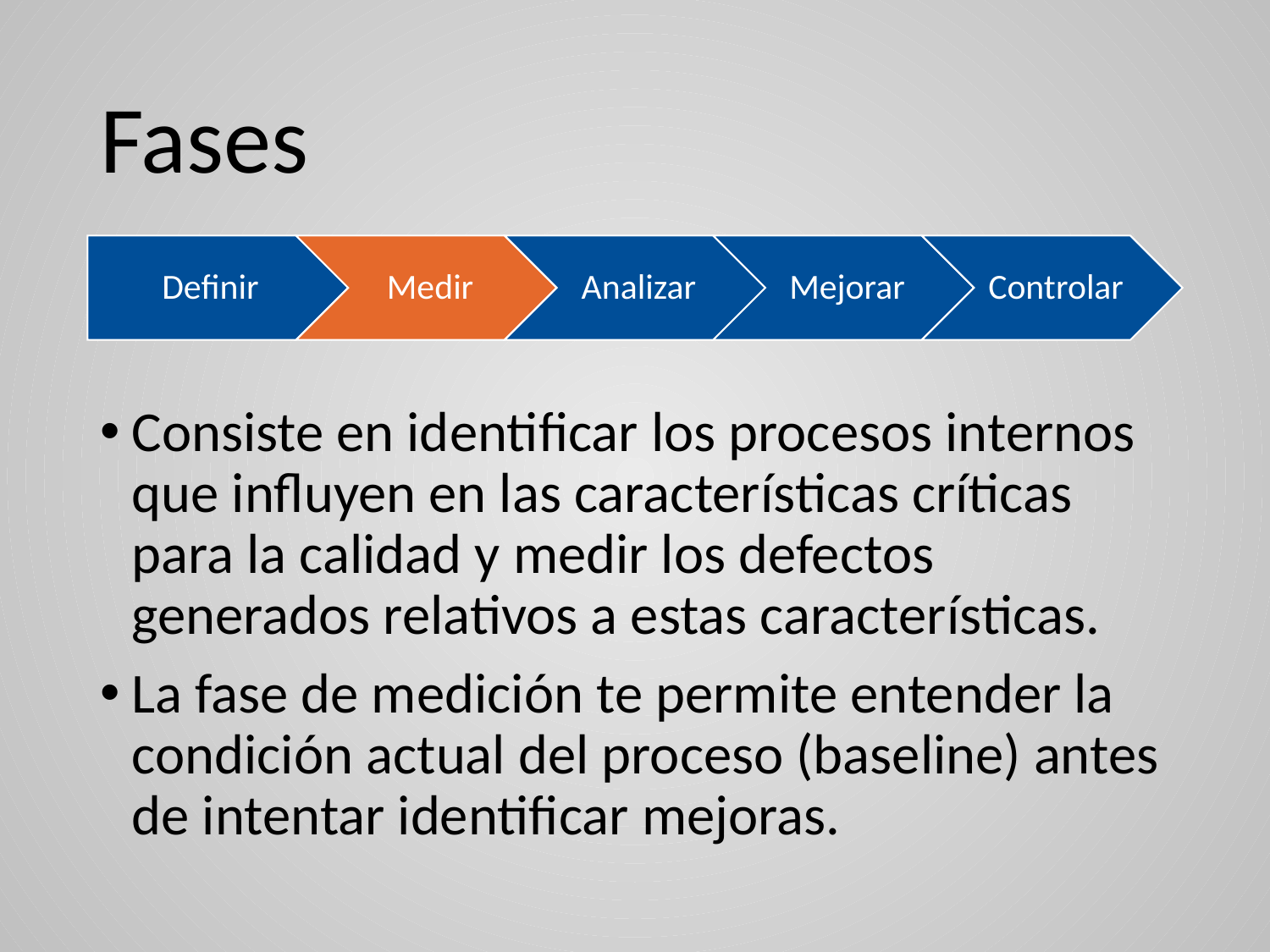

# Fases
Definir
Medir
Analizar
Mejorar
Controlar
Consiste en identificar los procesos internos que influyen en las características críticas para la calidad y medir los defectos generados relativos a estas características.
La fase de medición te permite entender la condición actual del proceso (baseline) antes de intentar identificar mejoras.